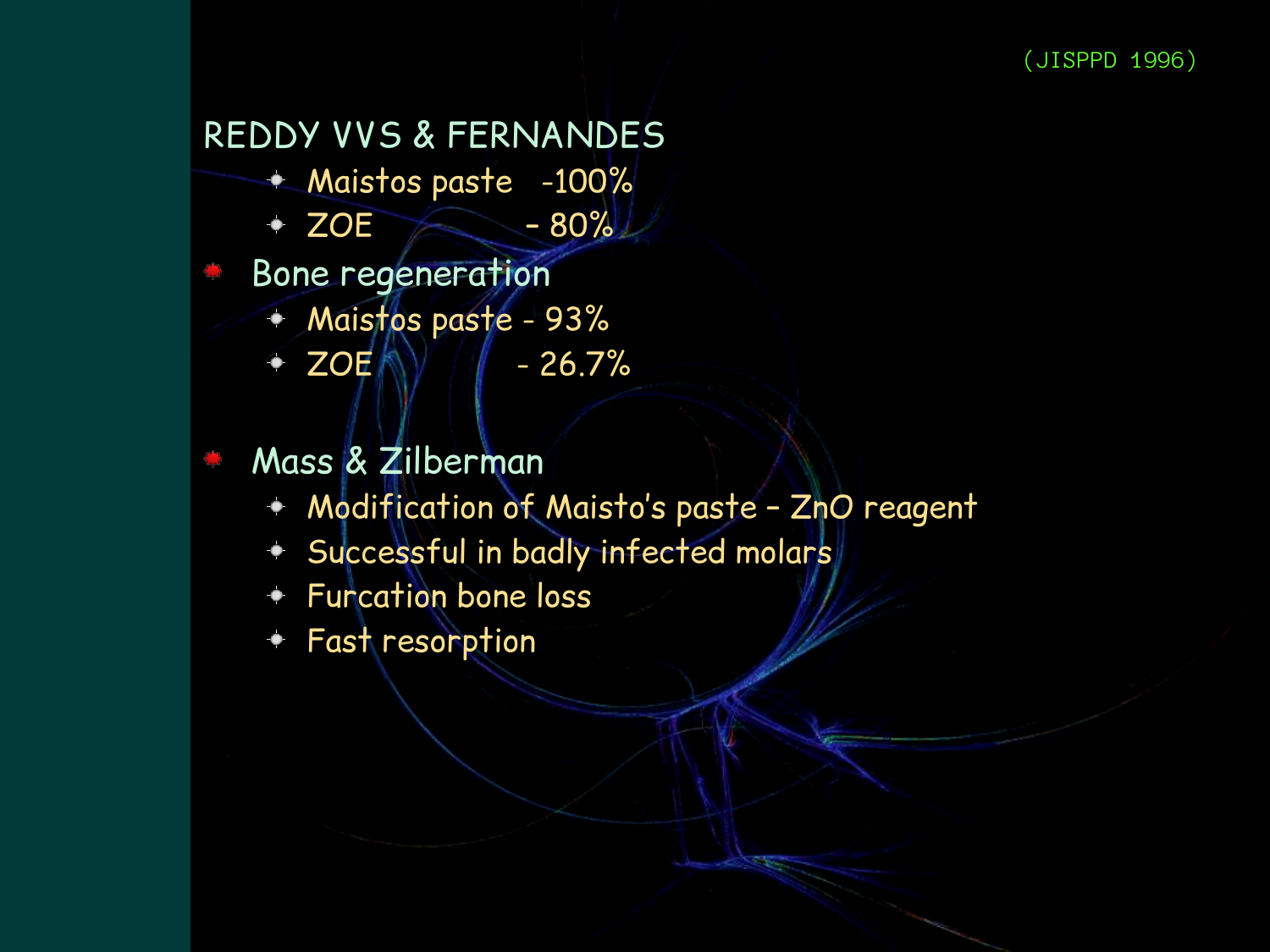

# (JISPPD 1996)
REDDY VVS & FERNANDES
Maistos paste   -100%
ZOE                – 80%
Bone regeneration
Maistos paste - 93%
ZOE               - 26.7%

Mass & Zilberman
Modification of Maisto’s paste – ZnO reagent
Successful in badly infected molars
Furcation bone loss
Fast resorption